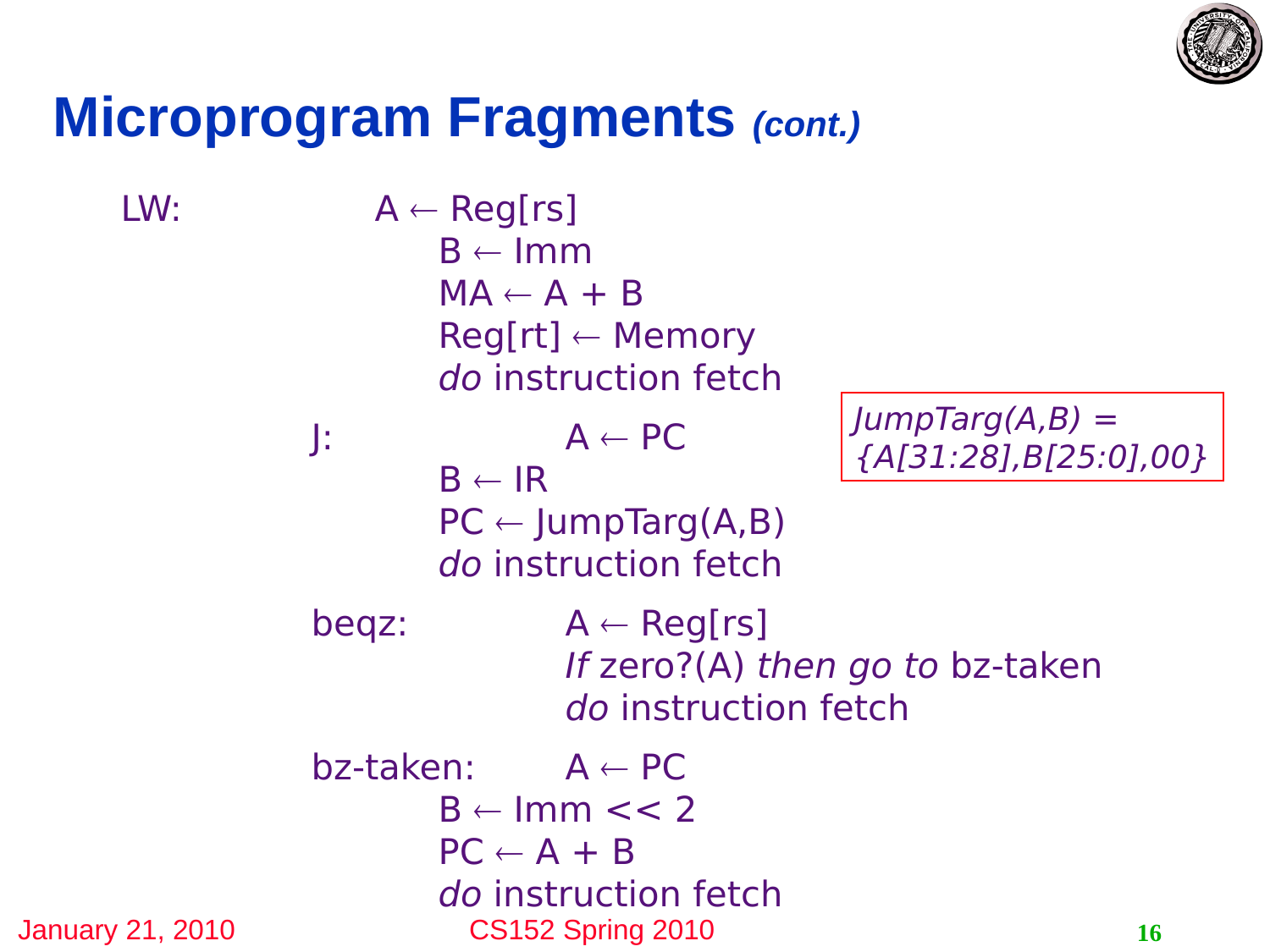

# Microprogram Fragments (cont.)
LW:  		A ← Reg[rs]
	B ← Imm
	MA ← A + B
	Reg[rt] ← Memory
	do instruction fetch

J:  		A ← PC
	B ← IR
	PC ← JumpTarg(A,B)
	do instruction fetch

beqz:		A ← Reg[rs]
		If zero?(A) then go to bz-taken
		do instruction fetch

bz-taken:	A ← PC
	B ← Imm << 2
	PC ← A + B
	do instruction fetch
JumpTarg(A,B) =
{A[31:28],B[25:0],00}
16